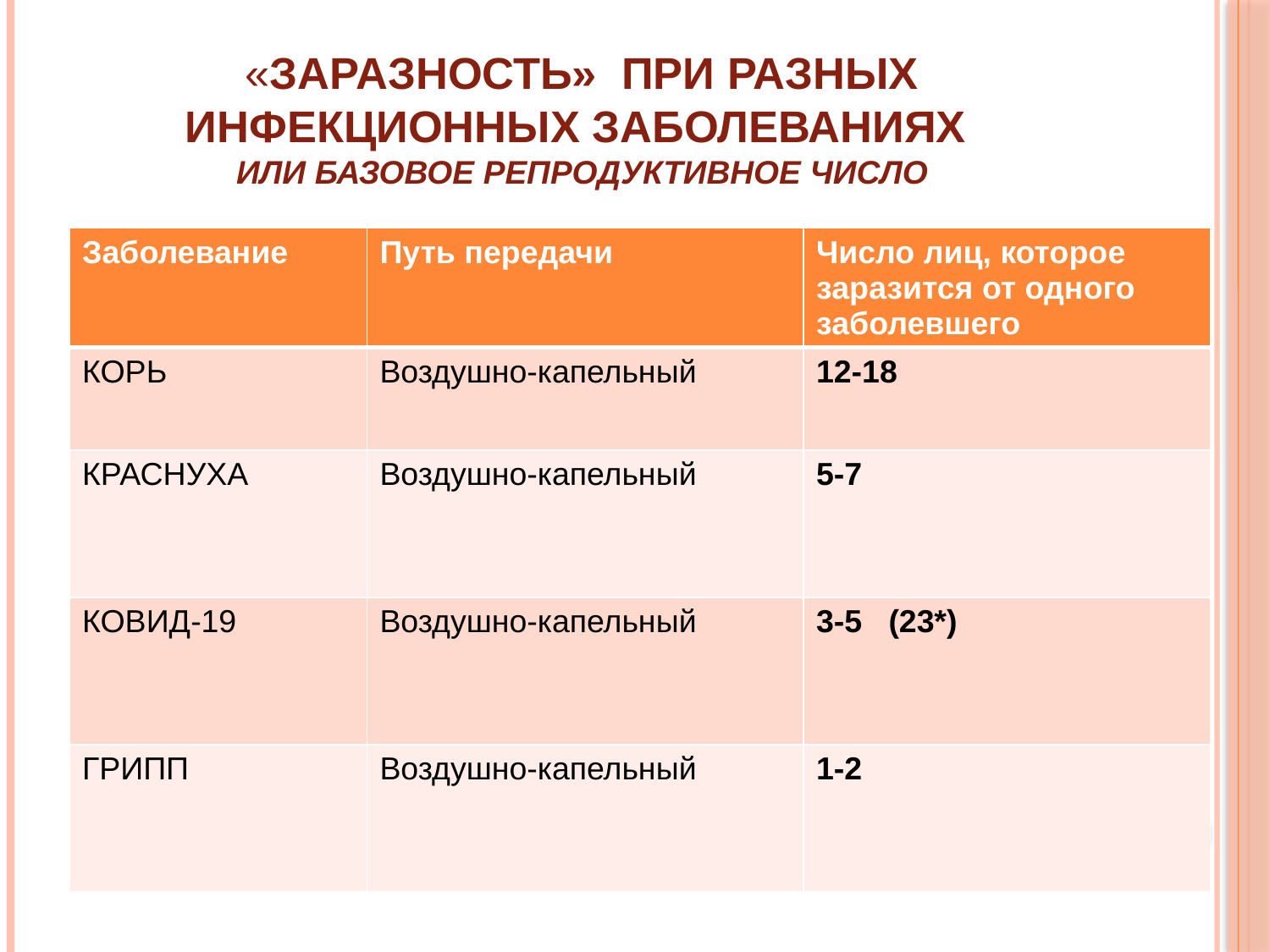

# «Заразность»  при разных инфекционных заболеваниях или базовое репродуктивное число
| Заболевание | Путь передачи | Число лиц, которое заразится от одного заболевшего |
| --- | --- | --- |
| КОРЬ | Воздушно-капельный | 12-18 |
| КРАСНУХА | Воздушно-капельный | 5-7 |
| КОВИД-19 | Воздушно-капельный | 3-5 (23\*) |
| ГРИПП | Воздушно-капельный | 1-2 |